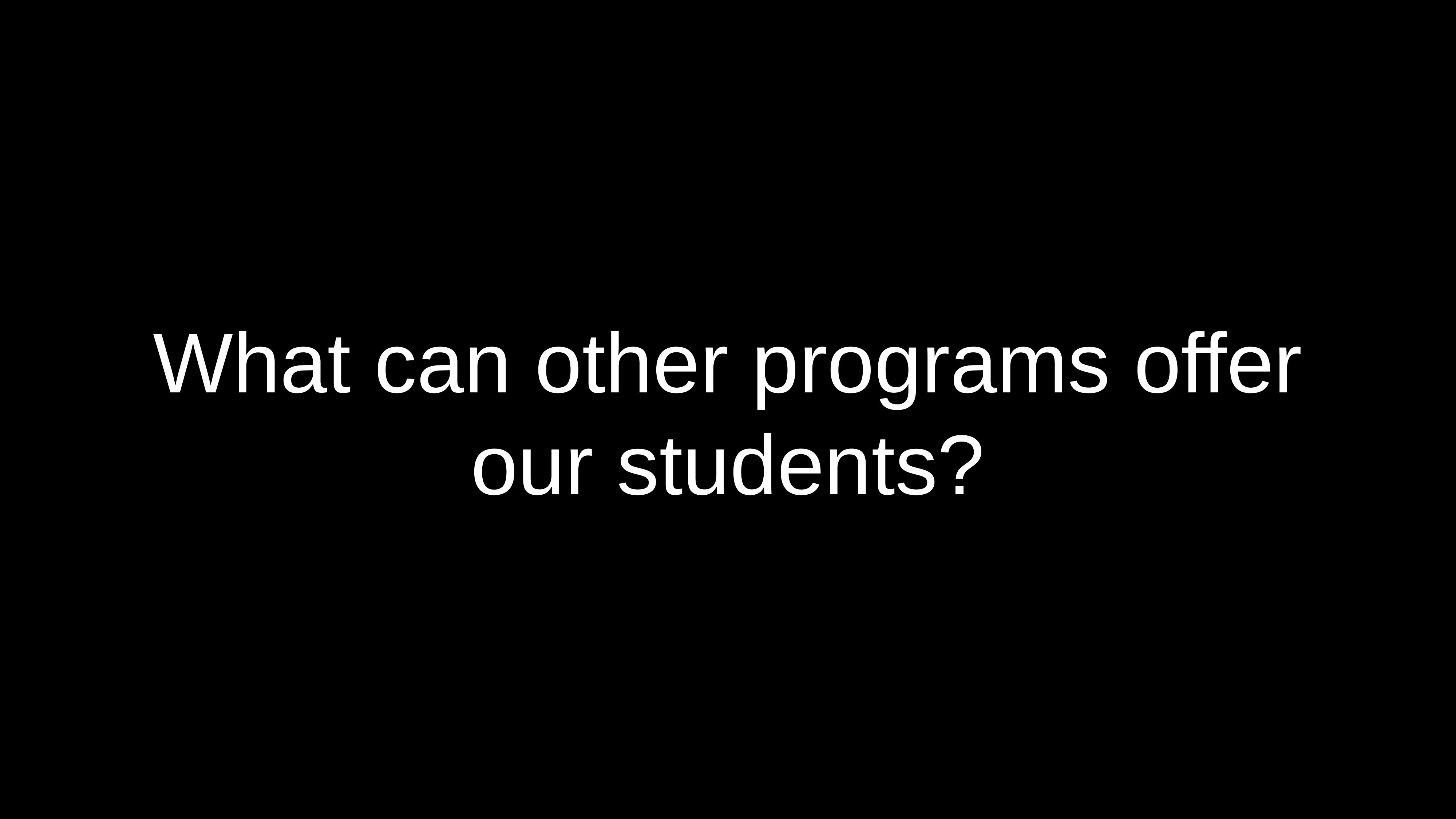

# What can other programs offer our students?